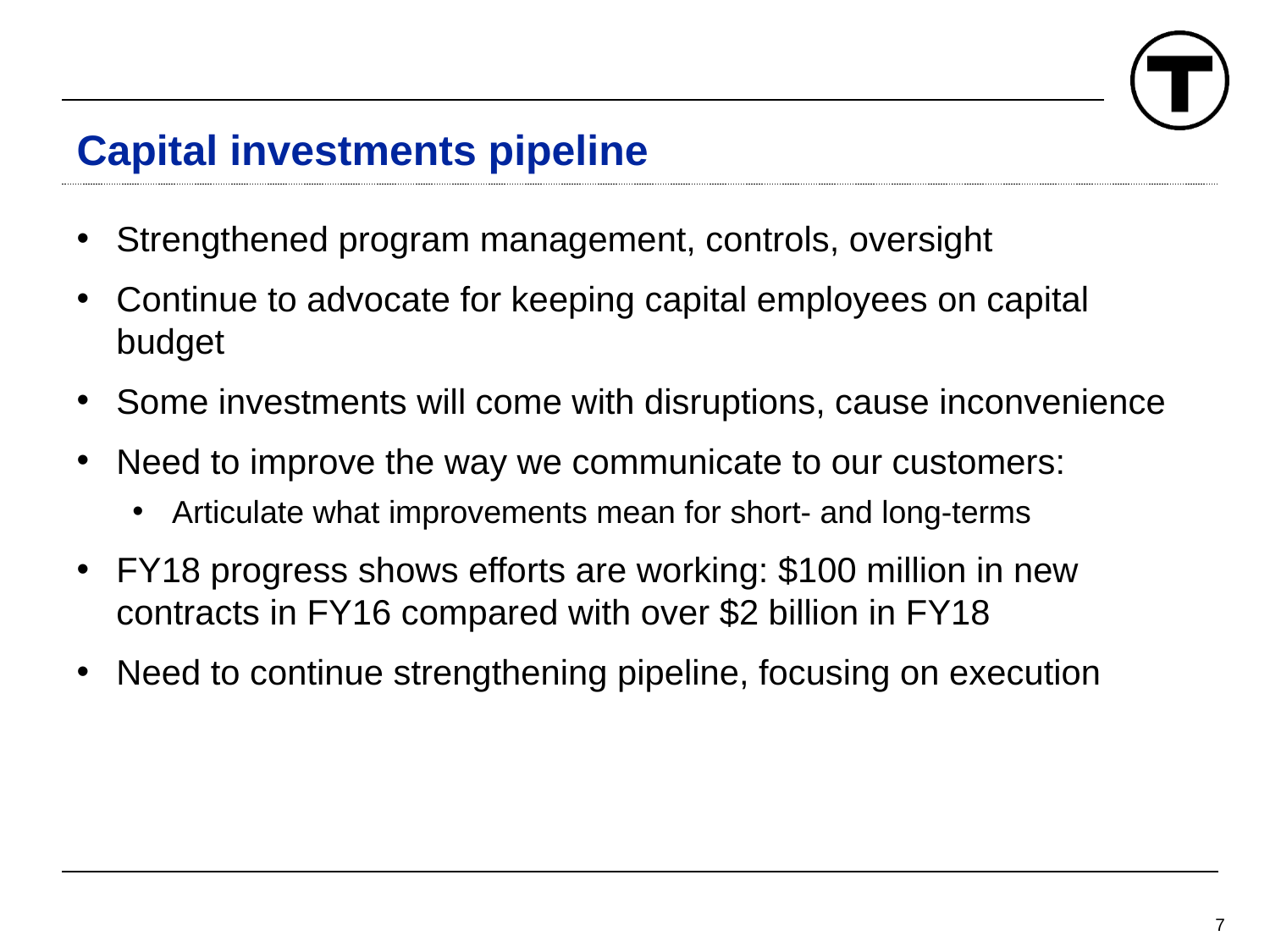

# Capital investments pipeline
Strengthened program management, controls, oversight
Continue to advocate for keeping capital employees on capital budget
Some investments will come with disruptions, cause inconvenience
Need to improve the way we communicate to our customers:
Articulate what improvements mean for short- and long-terms
FY18 progress shows efforts are working: $100 million in new contracts in FY16 compared with over $2 billion in FY18
Need to continue strengthening pipeline, focusing on execution